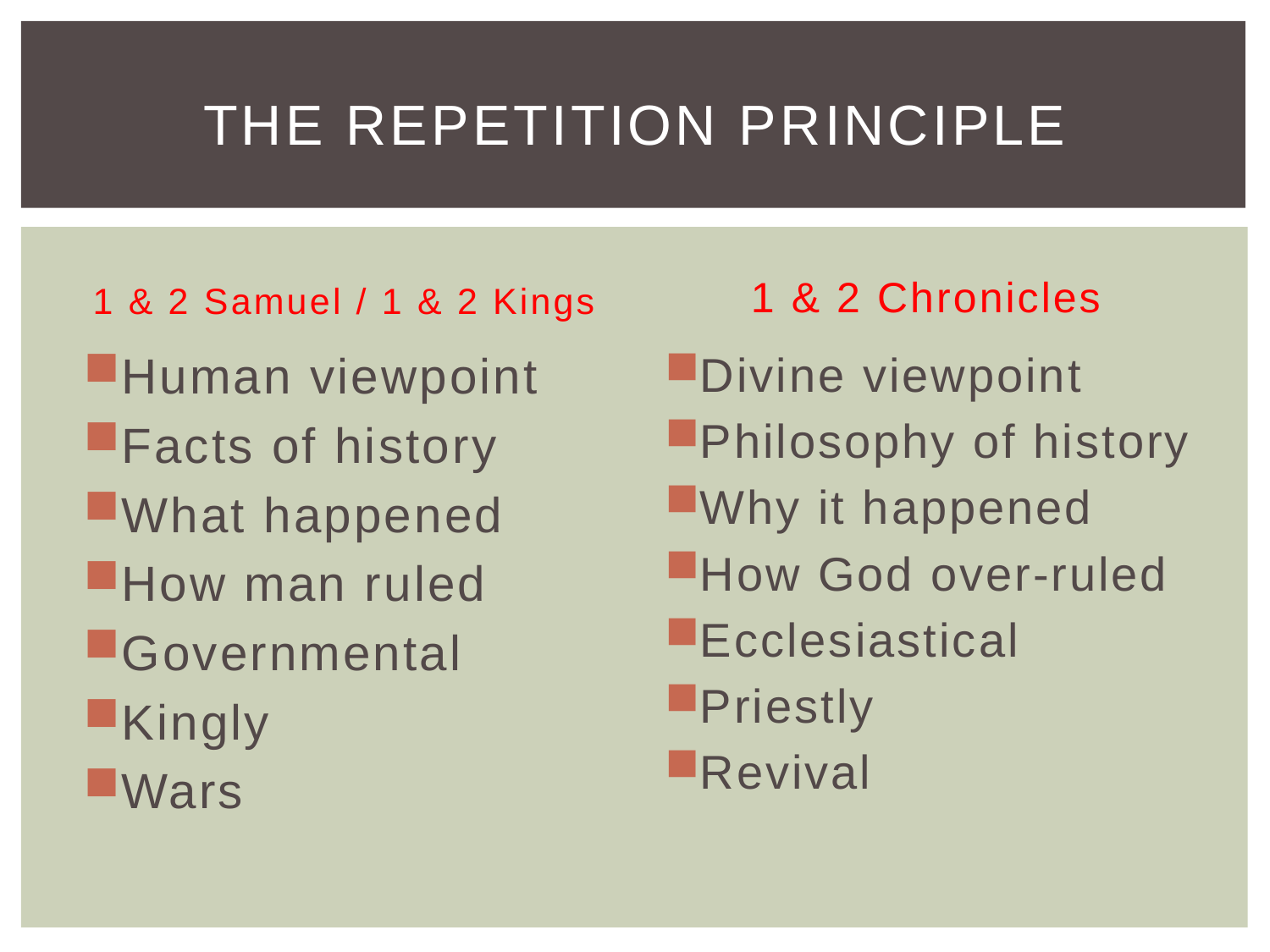

# The Repetition Principle
1 & 2 Samuel / 1 & 2 Kings
1 & 2 Chronicles
Human viewpoint
Facts of history
What happened
How man ruled
Governmental
Kingly
Wars

Divine viewpoint
Philosophy of history
Why it happened
How God over-ruled
Ecclesiastical
Priestly
Revival